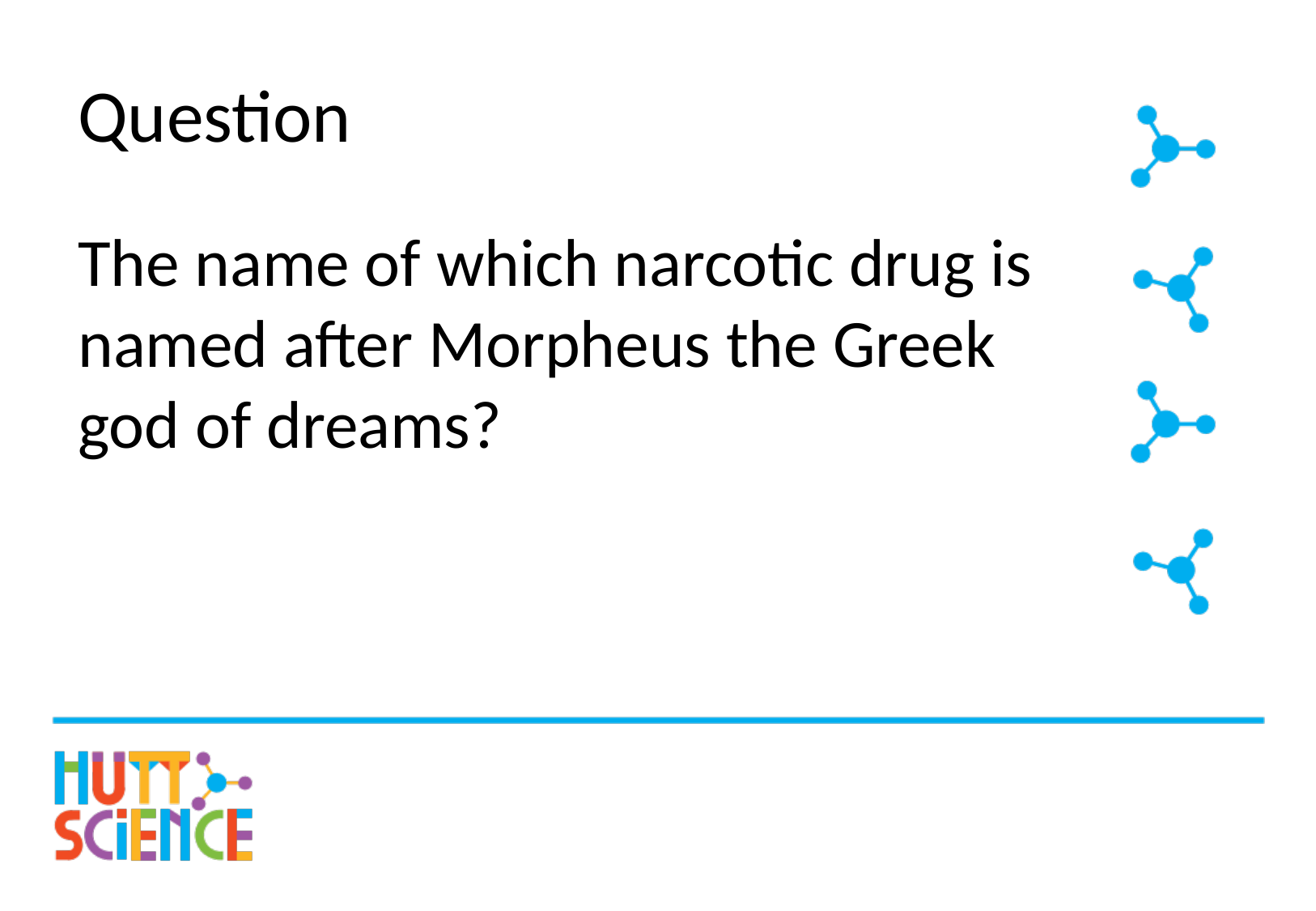

# Question
The name of which narcotic drug is named after Morpheus the Greek god of dreams?